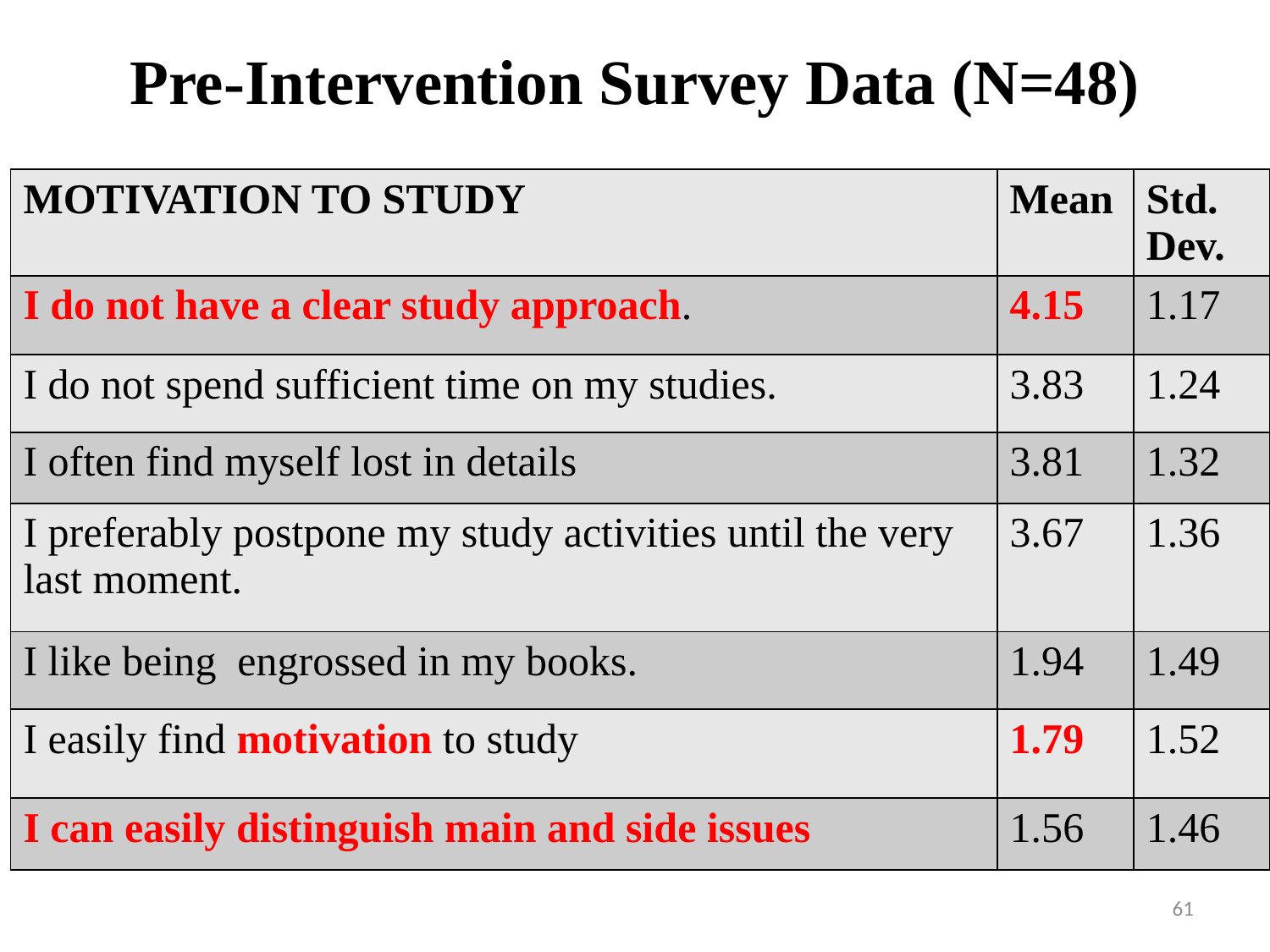

# Pre-Intervention Survey Data (N=48)
| MOTIVATION TO STUDY | Mean | Std. Dev. |
| --- | --- | --- |
| I do not have a clear study approach. | 4.15 | 1.17 |
| I do not spend sufficient time on my studies. | 3.83 | 1.24 |
| I often find myself lost in details | 3.81 | 1.32 |
| I preferably postpone my study activities until the very last moment. | 3.67 | 1.36 |
| I like being engrossed in my books. | 1.94 | 1.49 |
| I easily find motivation to study | 1.79 | 1.52 |
| I can easily distinguish main and side issues | 1.56 | 1.46 |
61